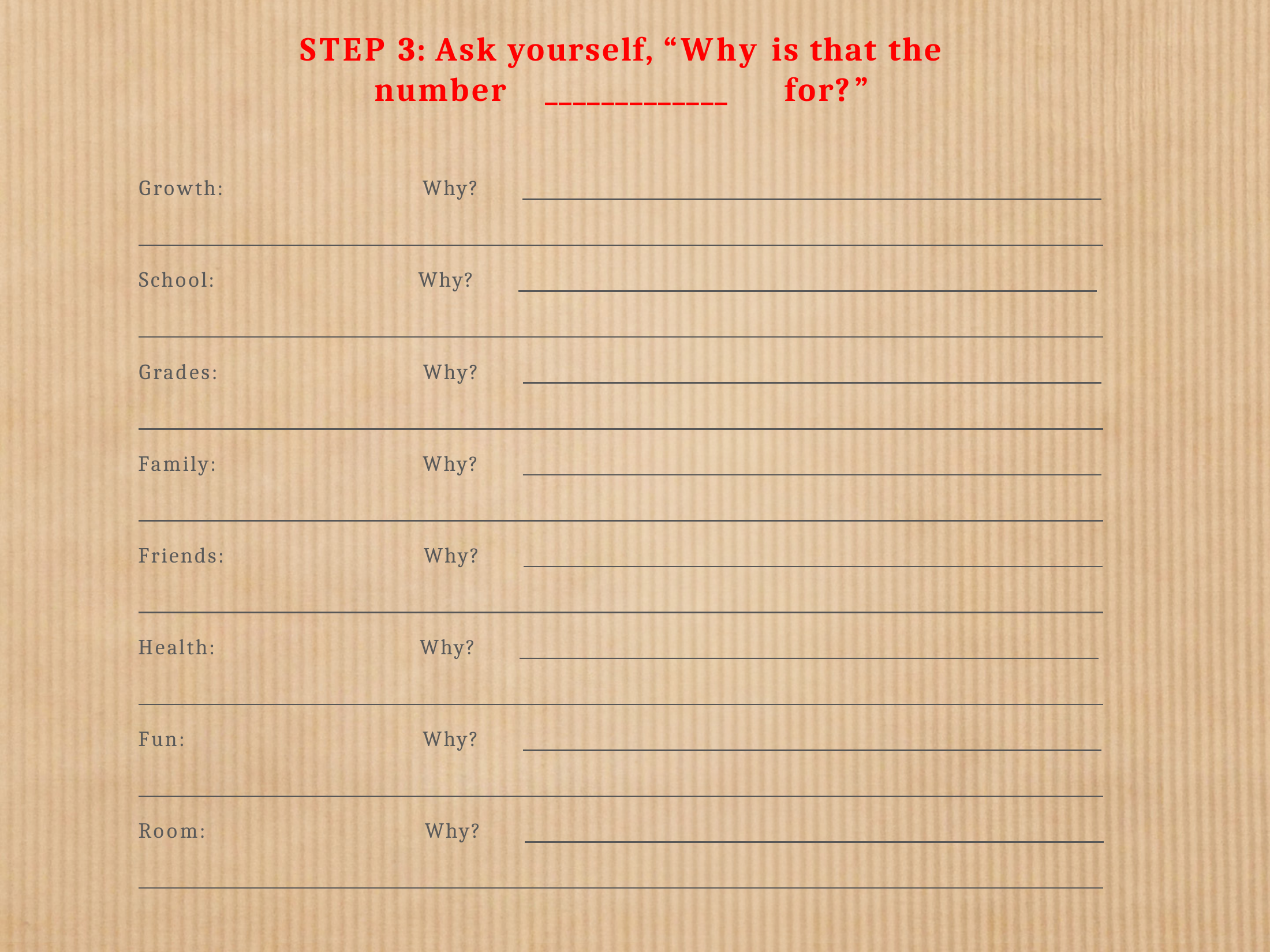

# STEP 3: Ask yourself, “Why is that the number    _____________      for?”
Growth:
Why?

School:
Why?

Grades:
Why?

Family:
Why?

Friends:
Why?

Health:
Why?

Fun:
Why?

Room:
Why?